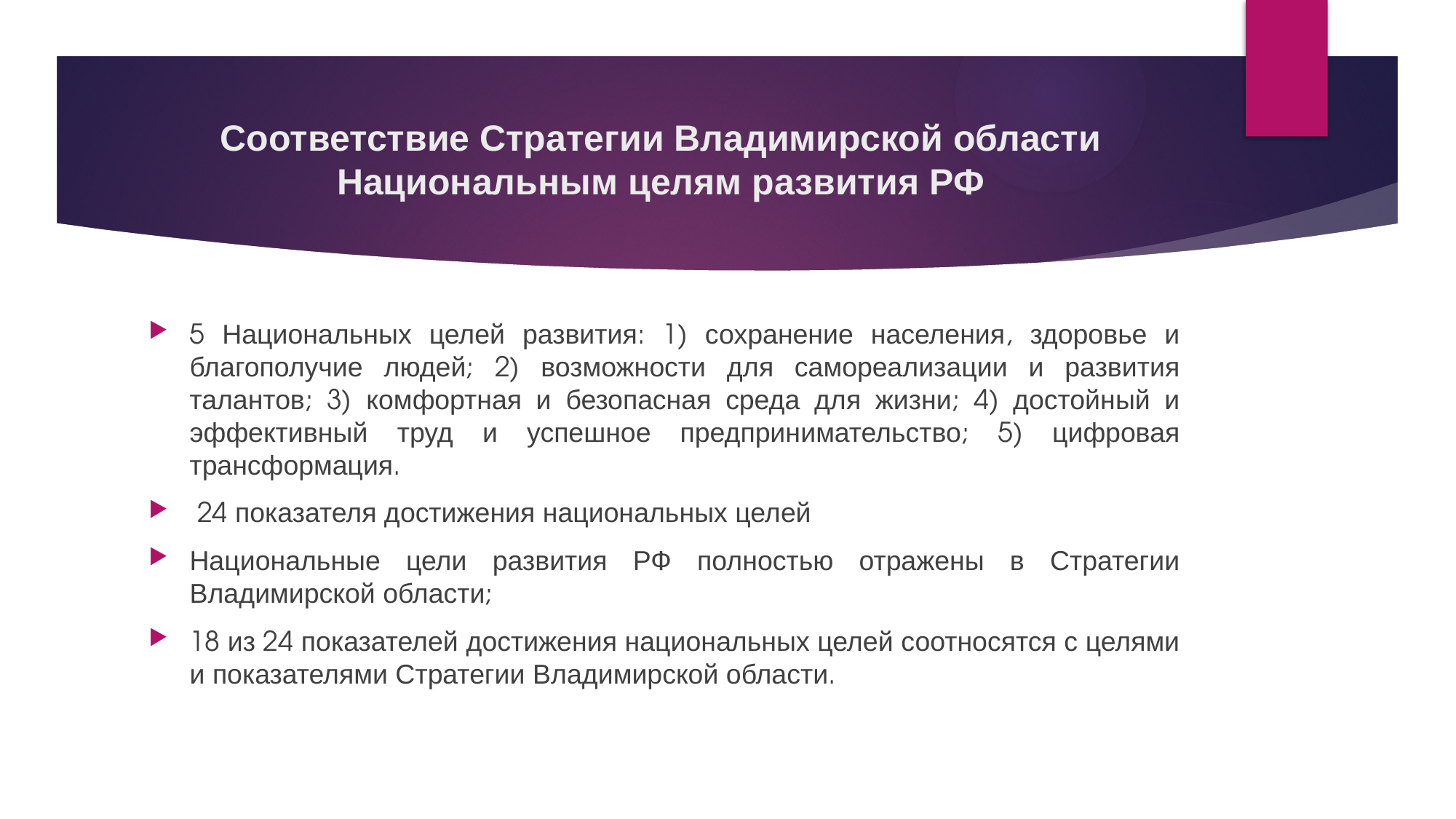

# Соответствие Стратегии Владимирской области Национальным целям развития РФ
5 Национальных целей развития: 1) сохранение населения, здоровье и благополучие людей; 2) возможности для самореализации и развития талантов; 3) комфортная и безопасная среда для жизни; 4) достойный и эффективный труд и успешное предпринимательство; 5) цифровая трансформация.
 24 показателя достижения национальных целей
Национальные цели развития РФ полностью отражены в Стратегии Владимирской области;
18 из 24 показателей достижения национальных целей соотносятся с целями и показателями Стратегии Владимирской области.